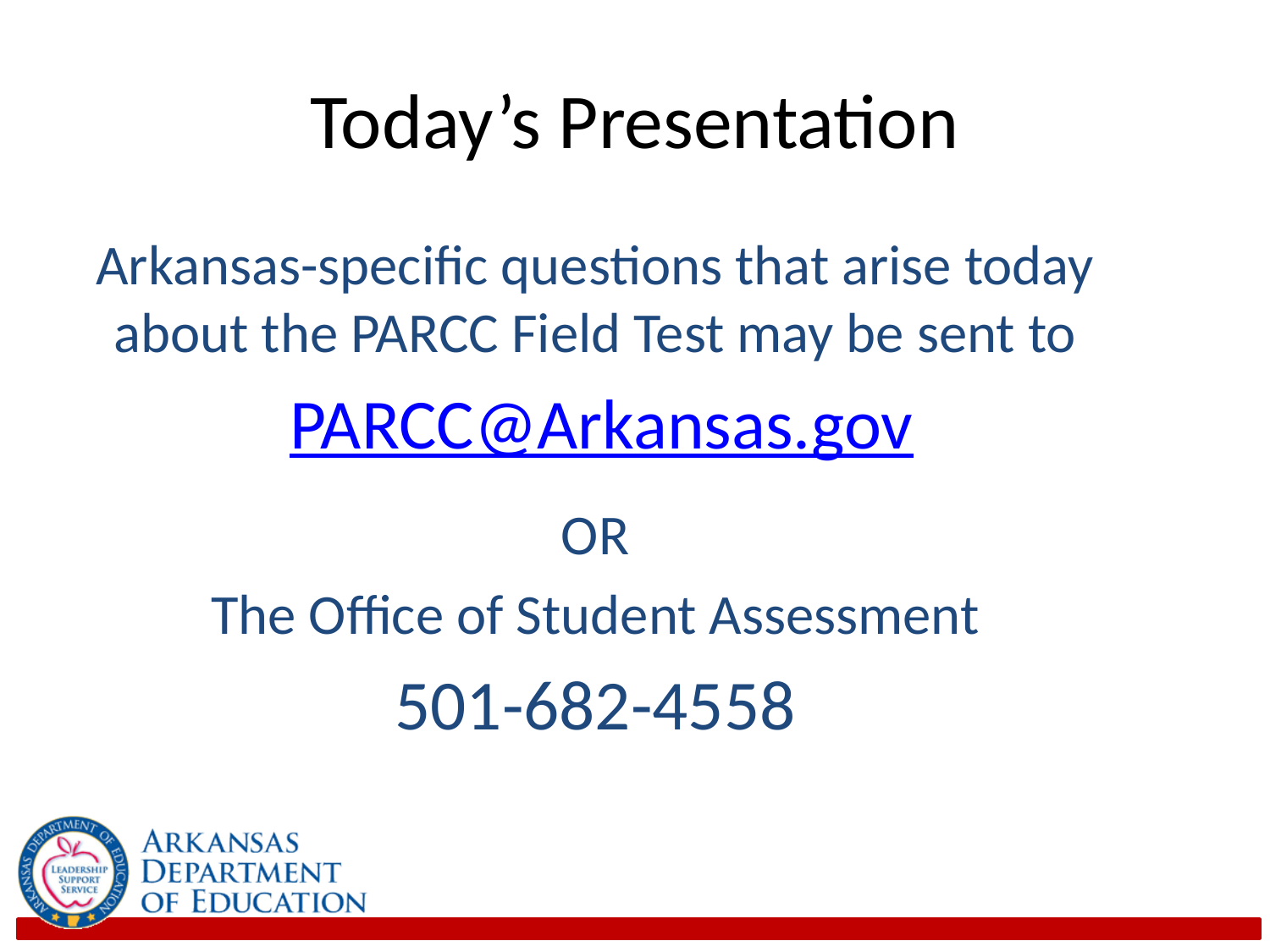

# Today’s Presentation
Arkansas-specific questions that arise today about the PARCC Field Test may be sent to
 PARCC@Arkansas.gov

OR
The Office of Student Assessment
501-682-4558